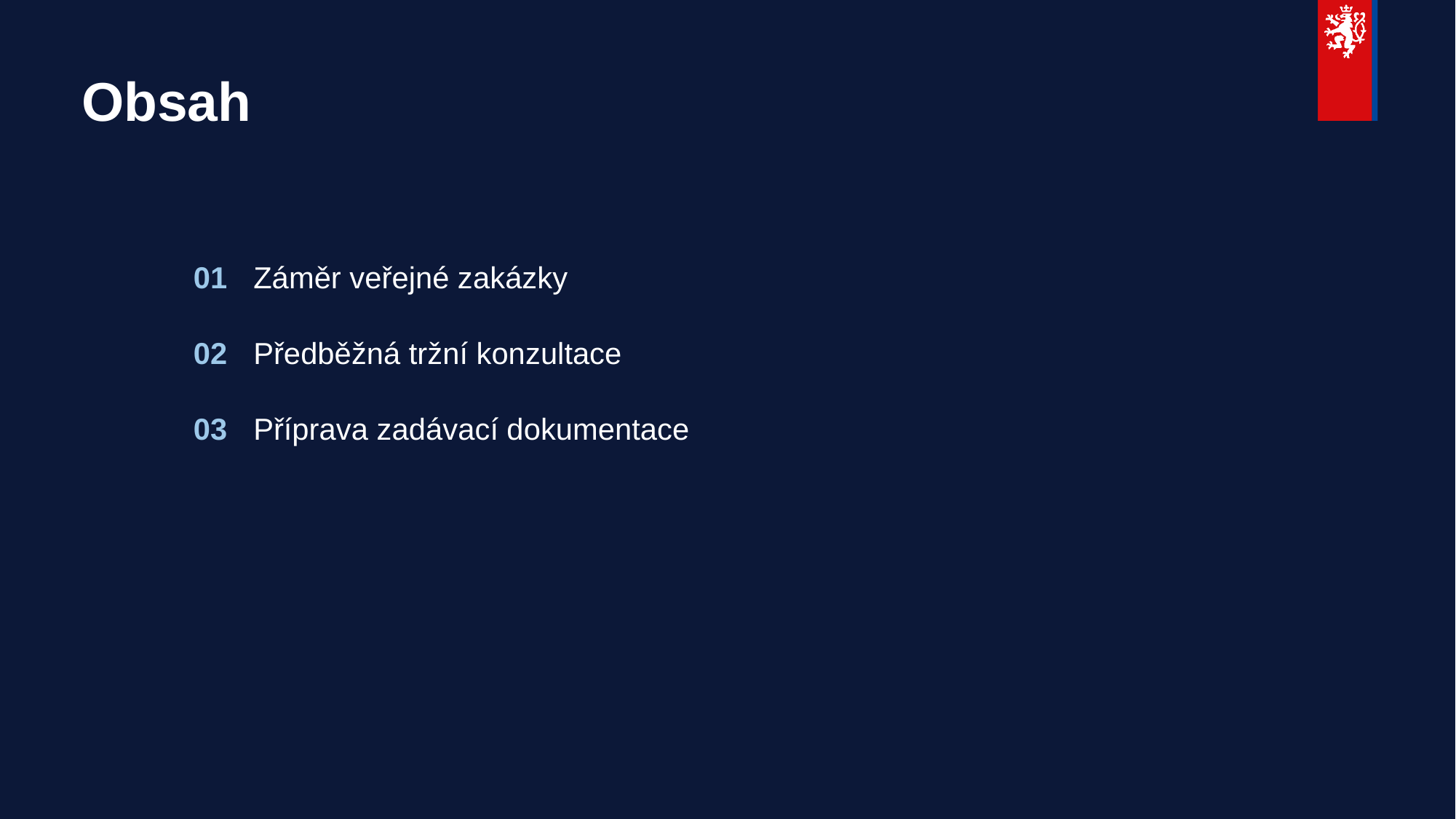

# Obsah
01	Záměr veřejné zakázky
02	Předběžná tržní konzultace
03	Příprava zadávací dokumentace